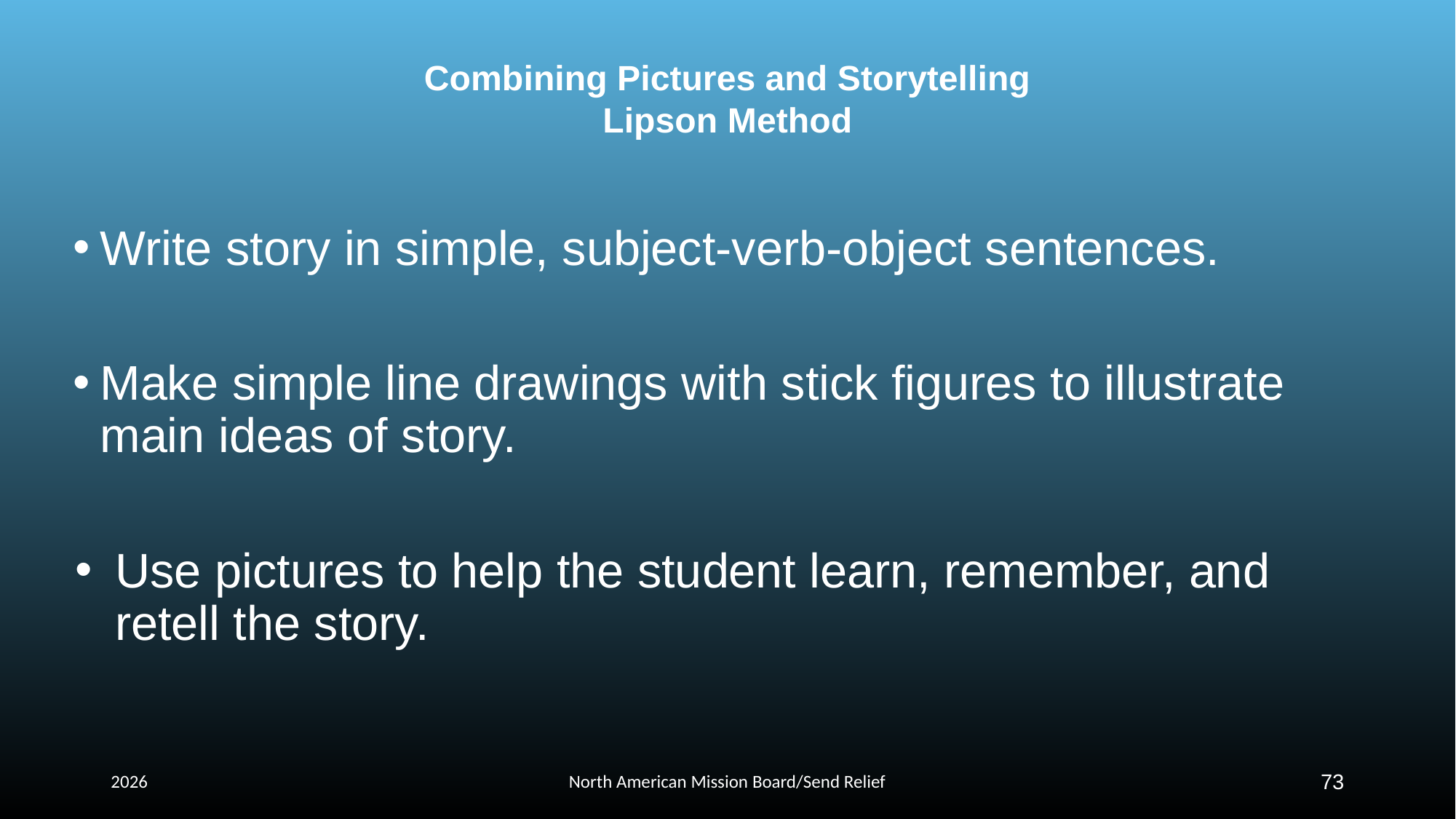

# Combining Pictures and Storytelling Lipson Method
Write story in simple, subject-verb-object sentences.

Make simple line drawings with stick figures to illustrate main ideas of story.

Use pictures to help the student learn, remember, and retell the story.
2026
North American Mission Board/Send Relief
73